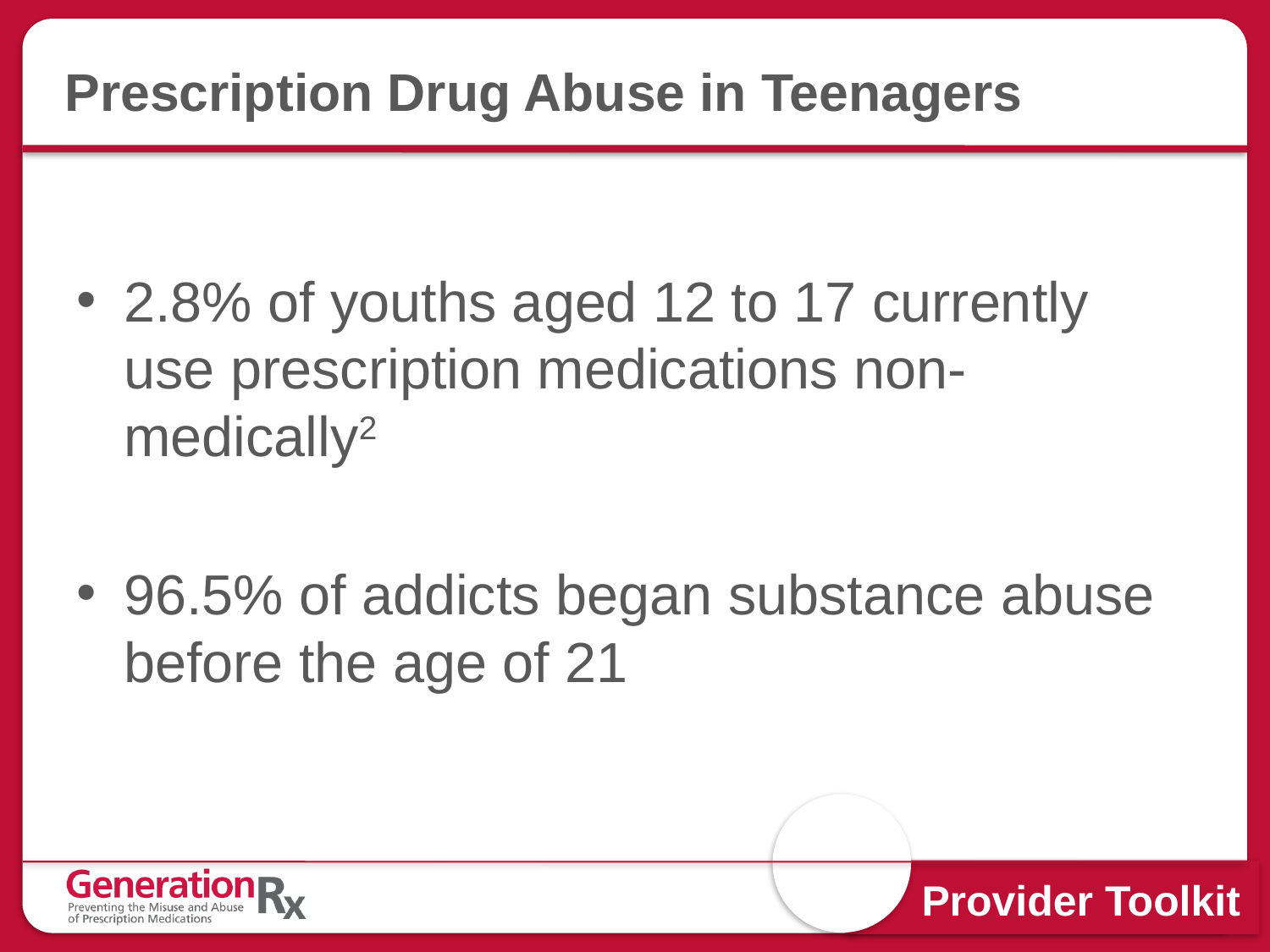

# Prescription Drug Abuse in Teenagers

2.8% of youths aged 12 to 17 currently use prescription medications non-medically2

96.5% of addicts began substance abuse before the age of 21